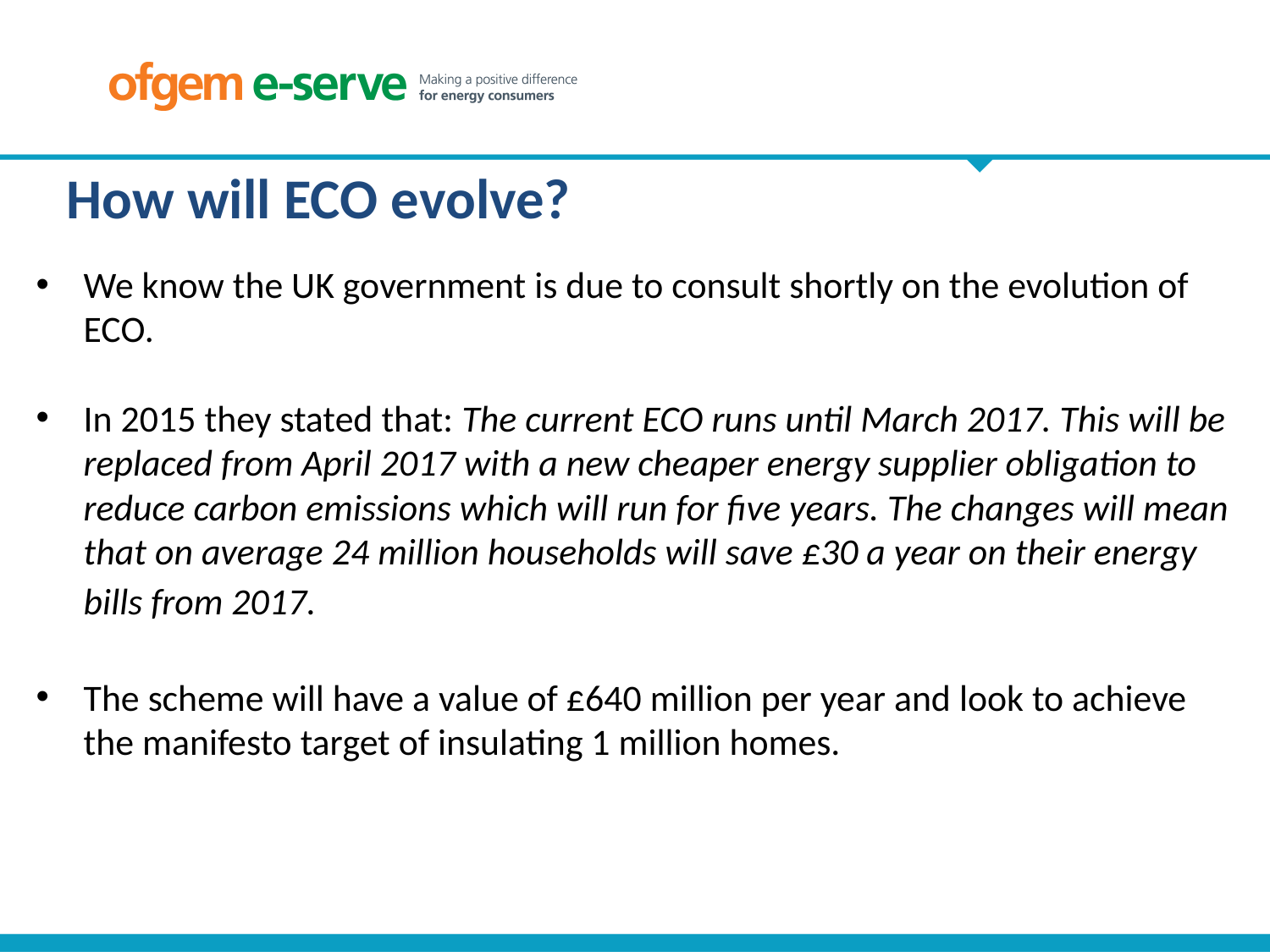

How will ECO evolve?

We know the UK government is due to consult shortly on the evolution of ECO.

In 2015 they stated that: The current ECO runs until March 2017. This will be replaced from April 2017 with a new cheaper energy supplier obligation to reduce carbon emissions which will run for five years. The changes will mean that on average 24 million households will save £30 a year on their energy bills from 2017.

The scheme will have a value of £640 million per year and look to achieve the manifesto target of insulating 1 million homes.